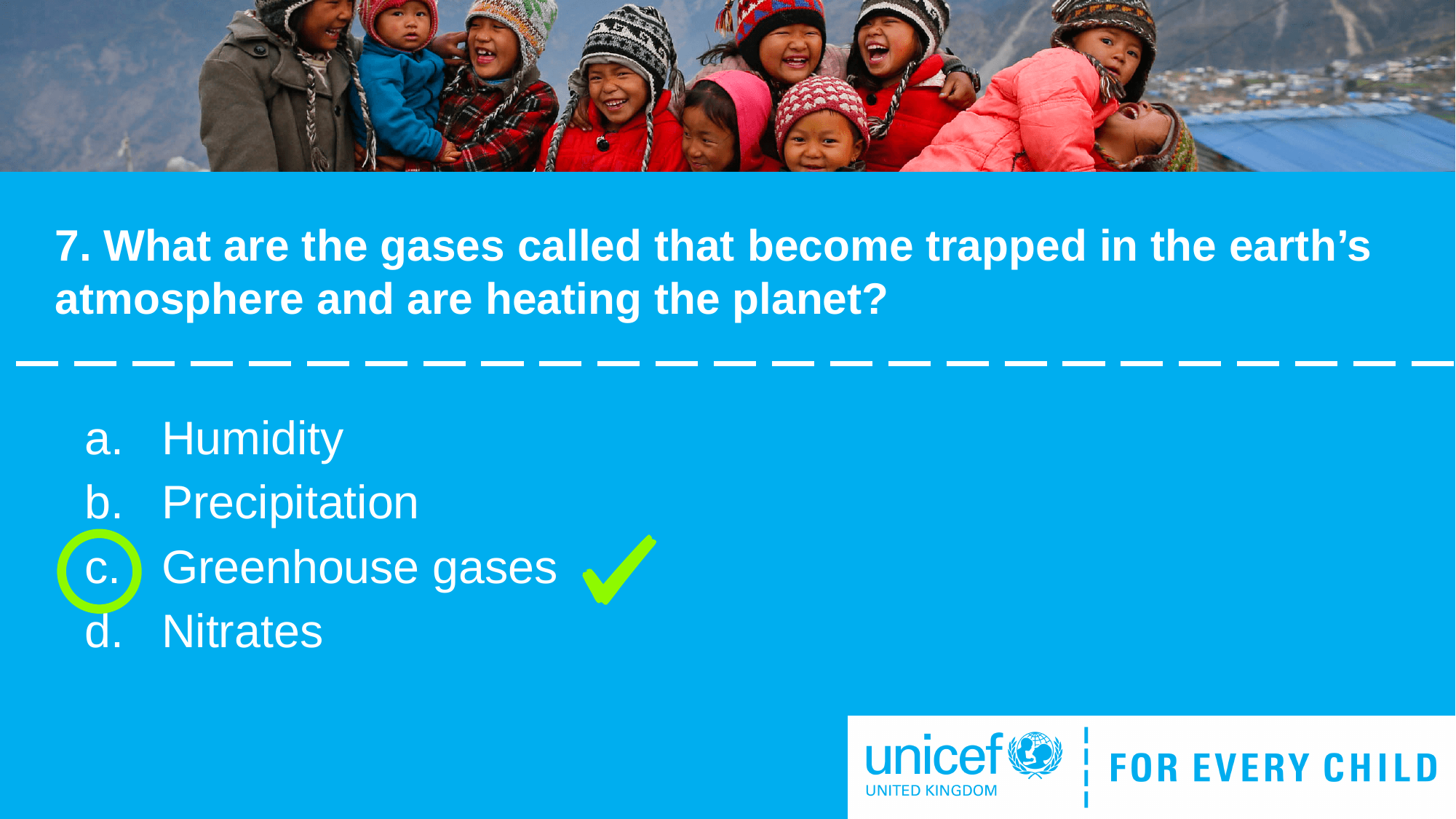

# 7. What are the gases called that become trapped in the earth’s atmosphere and are heating the planet?

Humidity
Precipitation
Greenhouse gases
Nitrates